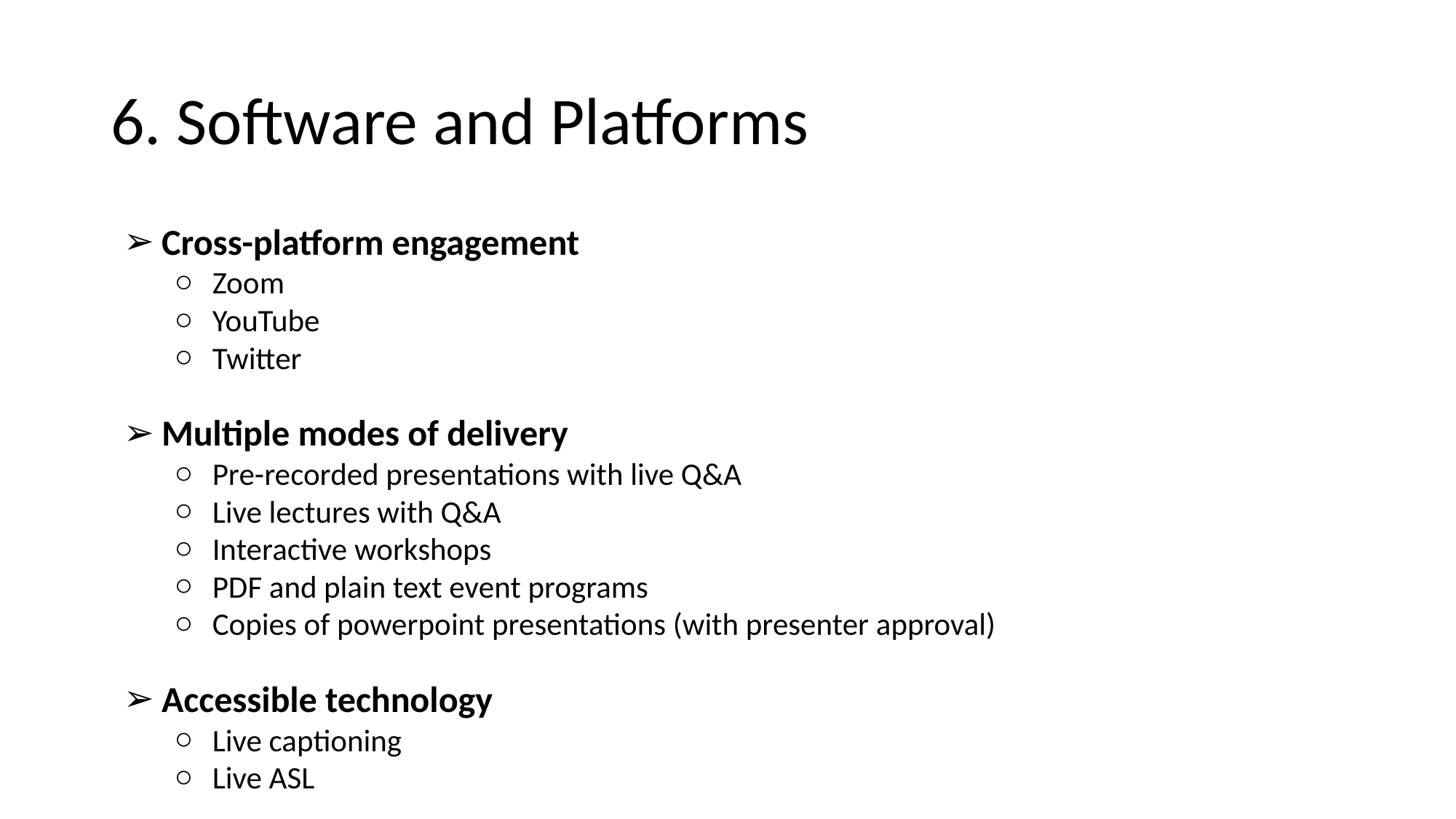

# 6. Software and Platforms
Cross-platform engagement
Zoom
YouTube
Twitter

Multiple modes of delivery
Pre-recorded presentations with live Q&A
Live lectures with Q&A
Interactive workshops
PDF and plain text event programs
Copies of powerpoint presentations (with presenter approval)

Accessible technology
Live captioning
Live ASL